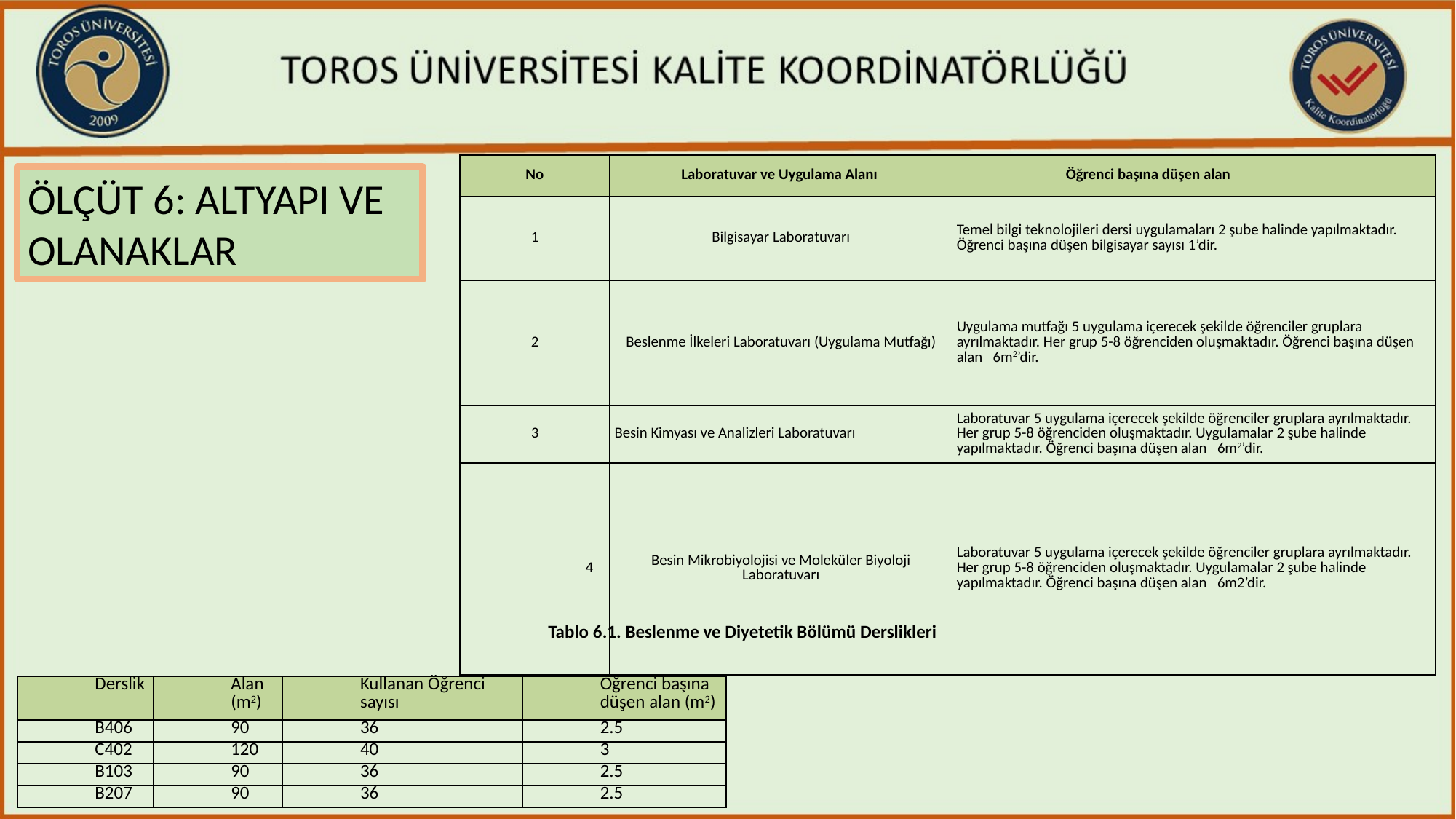

| No | Laboratuvar ve Uygulama Alanı | Öğrenci başına düşen alan |
| --- | --- | --- |
| 1 | Bilgisayar Laboratuvarı | Temel bilgi teknolojileri dersi uygulamaları 2 şube halinde yapılmaktadır. Öğrenci başına düşen bilgisayar sayısı 1’dir. |
| 2 | Beslenme İlkeleri Laboratuvarı (Uygulama Mutfağı) | Uygulama mutfağı 5 uygulama içerecek şekilde öğrenciler gruplara ayrılmaktadır. Her grup 5-8 öğrenciden oluşmaktadır. Öğrenci başına düşen alan 6m2’dir. |
| 3 | Besin Kimyası ve Analizleri Laboratuvarı | Laboratuvar 5 uygulama içerecek şekilde öğrenciler gruplara ayrılmaktadır. Her grup 5-8 öğrenciden oluşmaktadır. Uygulamalar 2 şube halinde yapılmaktadır. Öğrenci başına düşen alan 6m2’dir. |
| 4 | Besin Mikrobiyolojisi ve Moleküler Biyoloji Laboratuvarı | Laboratuvar 5 uygulama içerecek şekilde öğrenciler gruplara ayrılmaktadır. Her grup 5-8 öğrenciden oluşmaktadır. Uygulamalar 2 şube halinde yapılmaktadır. Öğrenci başına düşen alan 6m2’dir. |
ÖLÇÜT 6: ALTYAPI VE OLANAKLAR
Tablo 6.1. Beslenme ve Diyetetik Bölümü Derslikleri

| Derslik | Alan (m2) | Kullanan Öğrenci sayısı | Öğrenci başına düşen alan (m2) |
| --- | --- | --- | --- |
| B406 | 90 | 36 | 2.5 |
| C402 | 120 | 40 | 3 |
| B103 | 90 | 36 | 2.5 |
| B207 | 90 | 36 | 2.5 |